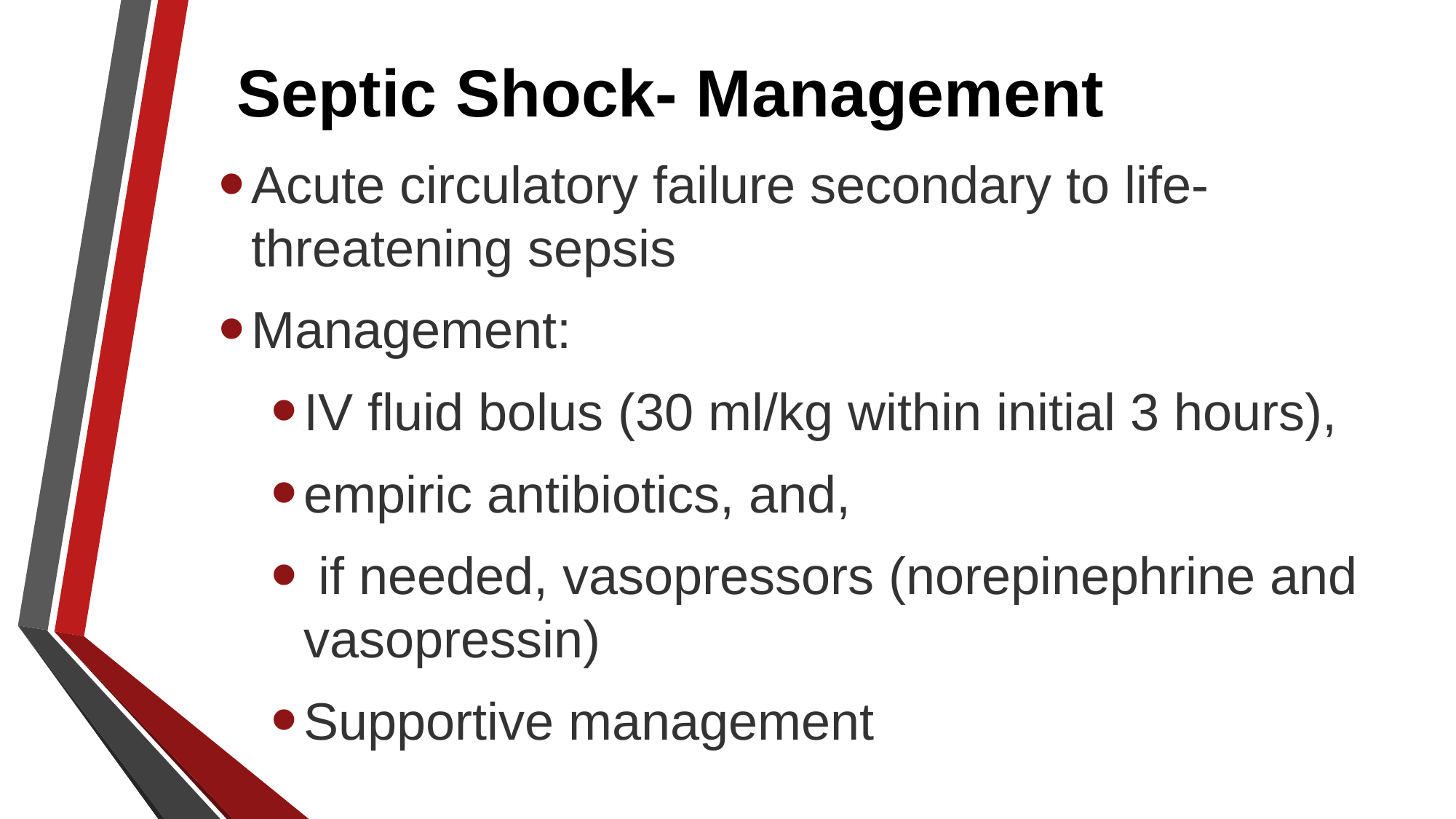

Septic Shock- Management
Acute circulatory failure secondary to life-threatening sepsis
Management:
IV fluid bolus (30 ml/kg within initial 3 hours),
empiric antibiotics, and,
 if needed, vasopressors (norepinephrine and vasopressin)
Supportive management
# Septic shock